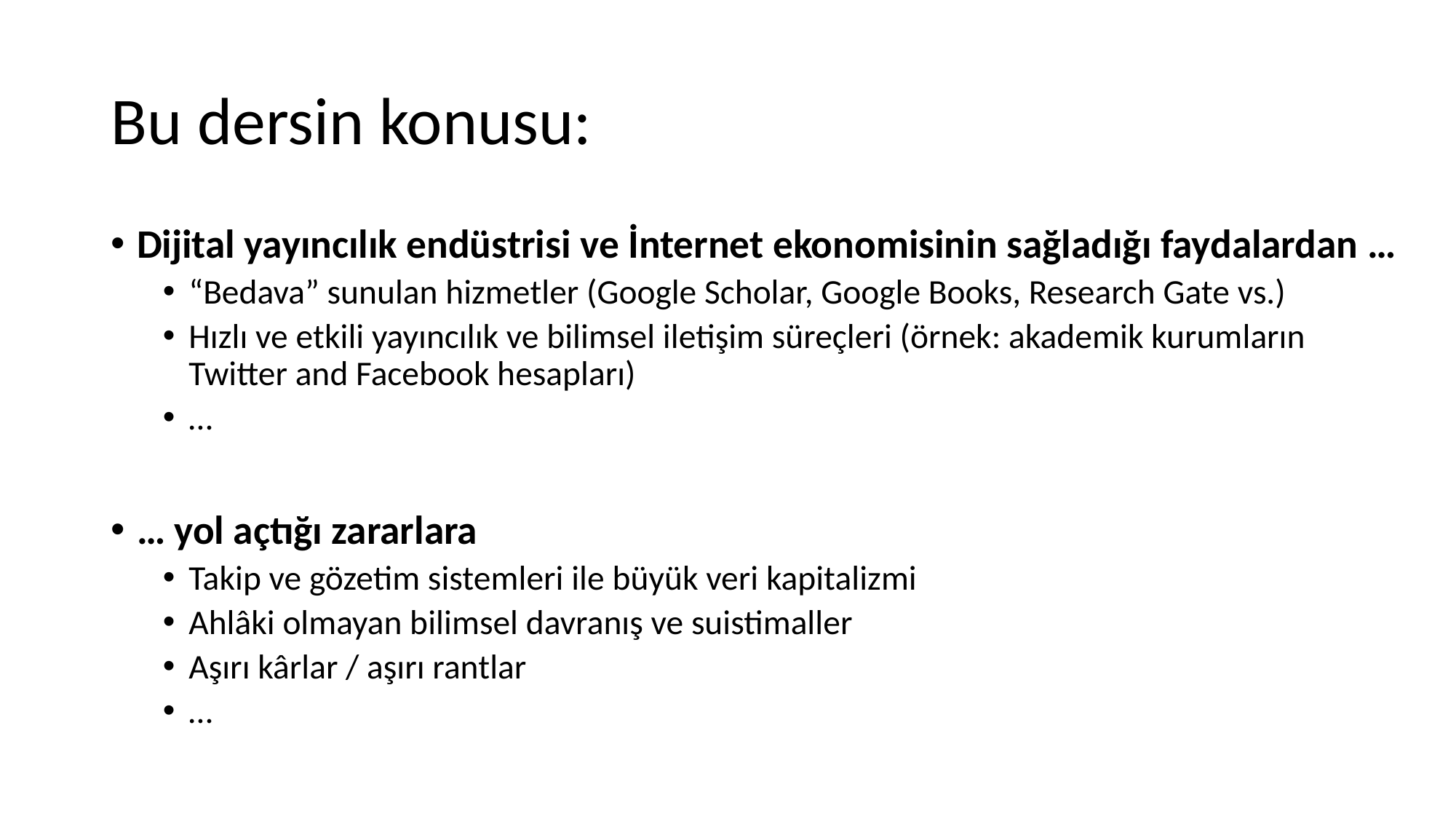

# Bu dersin konusu:
Dijital yayıncılık endüstrisi ve İnternet ekonomisinin sağladığı faydalardan …
“Bedava” sunulan hizmetler (Google Scholar, Google Books, Research Gate vs.)
Hızlı ve etkili yayıncılık ve bilimsel iletişim süreçleri (örnek: akademik kurumların Twitter and Facebook hesapları)
…

… yol açtığı zararlara
Takip ve gözetim sistemleri ile büyük veri kapitalizmi
Ahlâki olmayan bilimsel davranış ve suistimaller
Aşırı kârlar / aşırı rantlar
…